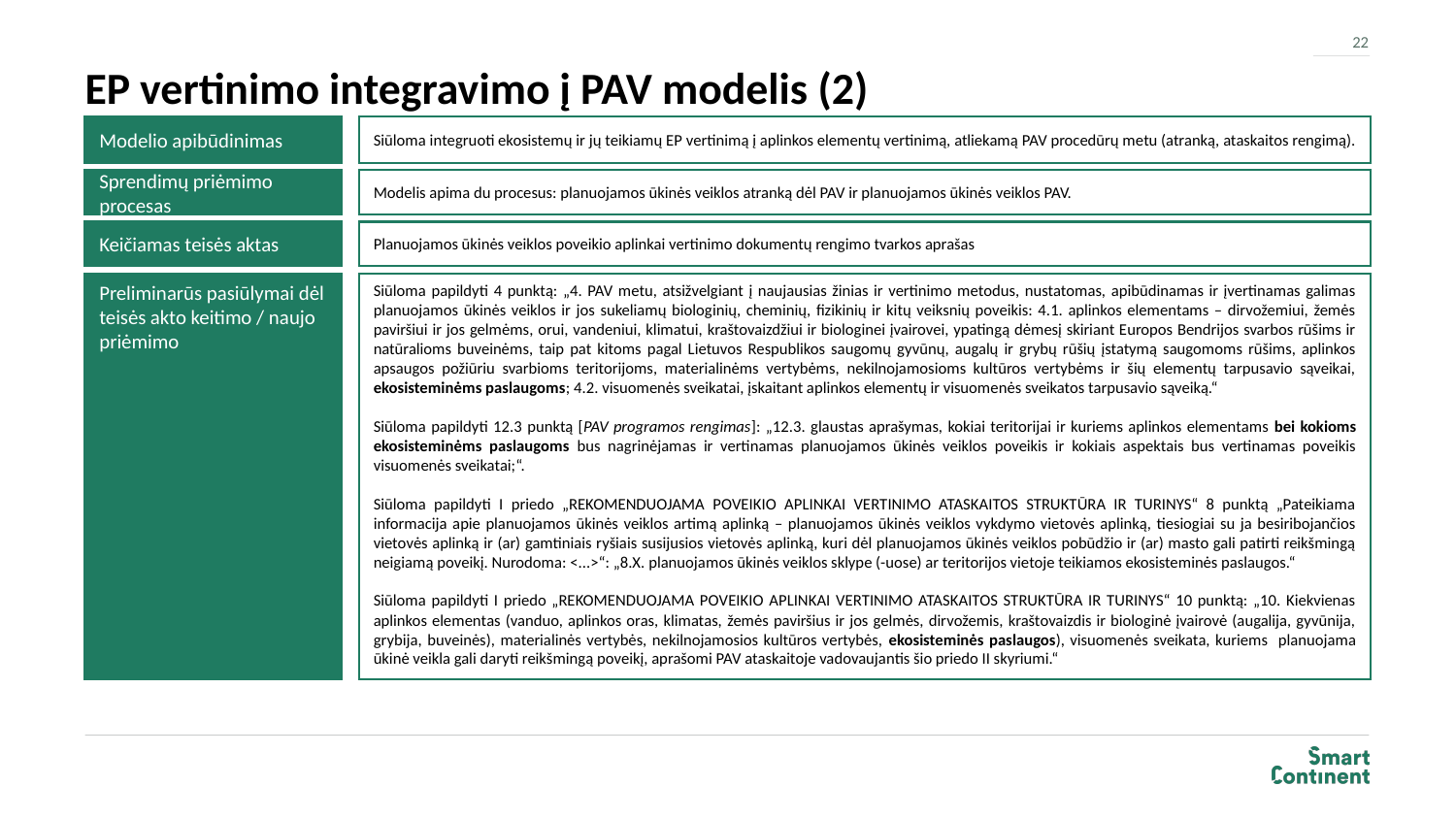

22
# EP vertinimo integravimo į PAV modelis (2)
Modelio apibūdinimas
Siūloma integruoti ekosistemų ir jų teikiamų EP vertinimą į aplinkos elementų vertinimą, atliekamą PAV procedūrų metu (atranką, ataskaitos rengimą).
Sprendimų priėmimo procesas
Modelis apima du procesus: planuojamos ūkinės veiklos atranką dėl PAV ir planuojamos ūkinės veiklos PAV.
Keičiamas teisės aktas
Planuojamos ūkinės veiklos poveikio aplinkai vertinimo dokumentų rengimo tvarkos aprašas
Preliminarūs pasiūlymai dėl teisės akto keitimo / naujo priėmimo
Siūloma papildyti 4 punktą: „4. PAV metu, atsižvelgiant į naujausias žinias ir vertinimo metodus, nustatomas, apibūdinamas ir įvertinamas galimas planuojamos ūkinės veiklos ir jos sukeliamų biologinių, cheminių, fizikinių ir kitų veiksnių poveikis: 4.1. aplinkos elementams – dirvožemiui, žemės paviršiui ir jos gelmėms, orui, vandeniui, klimatui, kraštovaizdžiui ir biologinei įvairovei, ypatingą dėmesį skiriant Europos Bendrijos svarbos rūšims ir natūralioms buveinėms, taip pat kitoms pagal Lietuvos Respublikos saugomų gyvūnų, augalų ir grybų rūšių įstatymą saugomoms rūšims, aplinkos apsaugos požiūriu svarbioms teritorijoms, materialinėms vertybėms, nekilnojamosioms kultūros vertybėms ir šių elementų tarpusavio sąveikai, ekosisteminėms paslaugoms; 4.2. visuomenės sveikatai, įskaitant aplinkos elementų ir visuomenės sveikatos tarpusavio sąveiką.“

Siūloma papildyti 12.3 punktą [PAV programos rengimas]: „12.3. glaustas aprašymas, kokiai teritorijai ir kuriems aplinkos elementams bei kokioms ekosisteminėms paslaugoms bus nagrinėjamas ir vertinamas planuojamos ūkinės veiklos poveikis ir kokiais aspektais bus vertinamas poveikis visuomenės sveikatai;“.

Siūloma papildyti I priedo „REKOMENDUOJAMA POVEIKIO APLINKAI VERTINIMO ATASKAITOS STRUKTŪRA IR TURINYS“ 8 punktą „Pateikiama informacija apie planuojamos ūkinės veiklos artimą aplinką – planuojamos ūkinės veiklos vykdymo vietovės aplinką, tiesiogiai su ja besiribojančios vietovės aplinką ir (ar) gamtiniais ryšiais susijusios vietovės aplinką, kuri dėl planuojamos ūkinės veiklos pobūdžio ir (ar) masto gali patirti reikšmingą neigiamą poveikį. Nurodoma: <...>“: „8.X. planuojamos ūkinės veiklos sklype (-uose) ar teritorijos vietoje teikiamos ekosisteminės paslaugos.“

Siūloma papildyti I priedo „REKOMENDUOJAMA POVEIKIO APLINKAI VERTINIMO ATASKAITOS STRUKTŪRA IR TURINYS“ 10 punktą: „10. Kiekvienas aplinkos elementas (vanduo, aplinkos oras, klimatas, žemės paviršius ir jos gelmės, dirvožemis, kraštovaizdis ir biologinė įvairovė (augalija, gyvūnija, grybija, buveinės), materialinės vertybės, nekilnojamosios kultūros vertybės, ekosisteminės paslaugos), visuomenės sveikata, kuriems  planuojama ūkinė veikla gali daryti reikšmingą poveikį, aprašomi PAV ataskaitoje vadovaujantis šio priedo II skyriumi.“